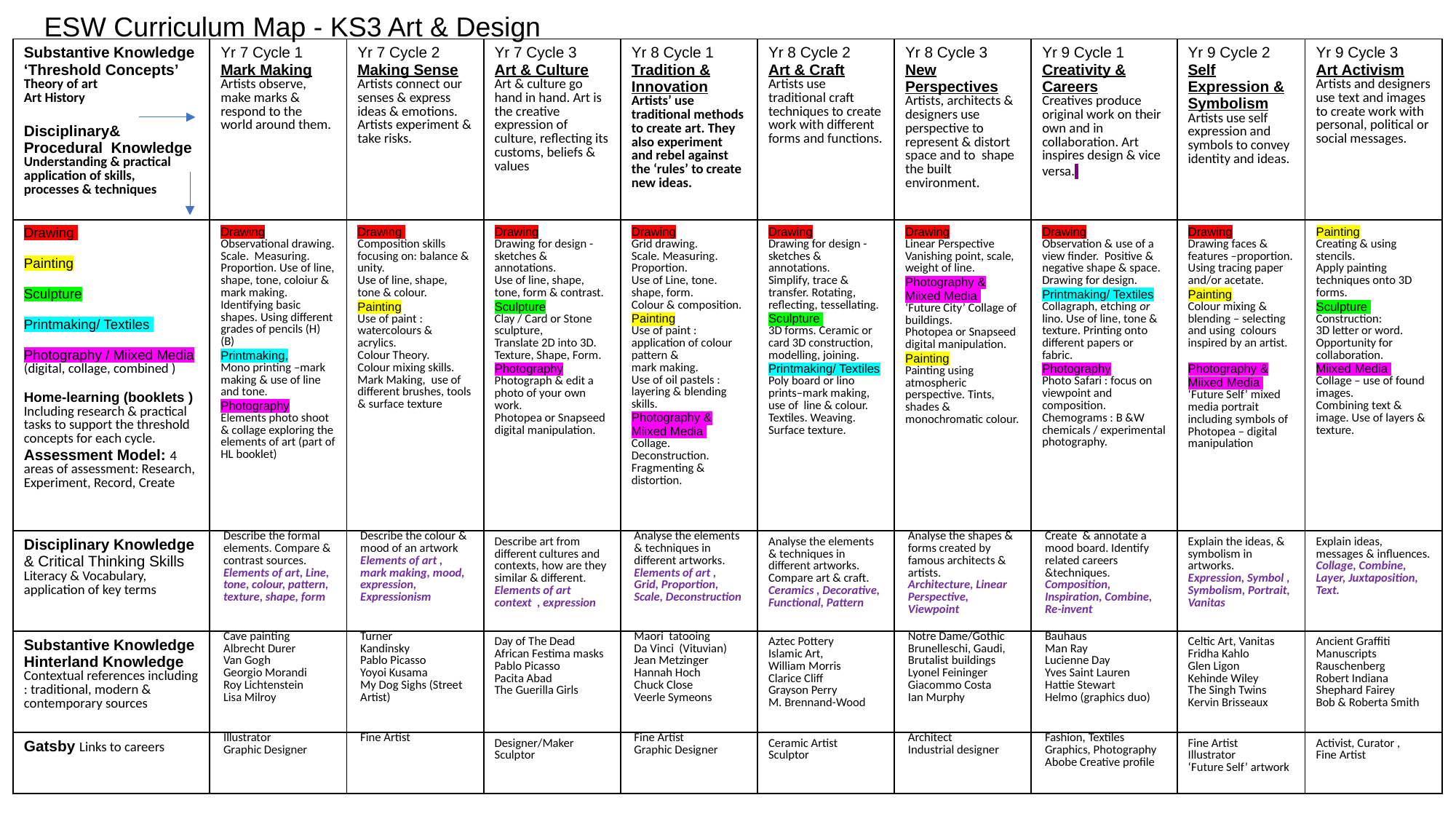

# ESW Curriculum Map - KS3 Art & Design
| Substantive Knowledge ‘Threshold Concepts’ Theory of art Art History Disciplinary& Procedural Knowledge Understanding & practical application of skills, processes & techniques | Yr 7 Cycle 1 Mark Making Artists observe, make marks & respond to the world around them. | Yr 7 Cycle 2 Making Sense Artists connect our senses & express ideas & emotions. Artists experiment & take risks. | Yr 7 Cycle 3 Art & Culture Art & culture go hand in hand. Art is the creative expression of culture, reflecting its customs, beliefs & values | Yr 8 Cycle 1 Tradition & Innovation Artists’ use traditional methods to create art. They also experiment and rebel against the ‘rules’ to create new ideas. | Yr 8 Cycle 2 Art & Craft Artists use traditional craft techniques to create work with different forms and functions. | Yr 8 Cycle 3 New Perspectives Artists, architects & designers use perspective to represent & distort space and to shape the built environment. | Yr 9 Cycle 1 Creativity & Careers Creatives produce original work on their own and in collaboration. Art inspires design & vice versa. | Yr 9 Cycle 2 Self Expression & Symbolism Artists use self expression and symbols to convey identity and ideas. | Yr 9 Cycle 3 Art Activism Artists and designers use text and images to create work with personal, political or social messages. |
| --- | --- | --- | --- | --- | --- | --- | --- | --- | --- |
| Drawing Painting Sculpture Printmaking/ Textiles Photography / Miixed Media (digital, collage, combined ) Home-learning (booklets ) Including research & practical tasks to support the threshold concepts for each cycle. Assessment Model: 4 areas of assessment: Research, Experiment, Record, Create | Drawing Observational drawing. Scale. Measuring. Proportion. Use of line, shape, tone, coloiur & mark making. Identifying basic shapes. Using different grades of pencils (H) (B) Printmaking, Mono printing –mark making & use of line and tone. Photography Elements photo shoot & collage exploring the elements of art (part of HL booklet) | Drawing Composition skills focusing on: balance & unity. Use of line, shape, tone & colour. Painting Use of paint : watercolours & acrylics. Colour Theory. Colour mixing skills. Mark Making, use of different brushes, tools & surface texture | Drawing Drawing for design -sketches & annotations. Use of line, shape, tone, form & contrast. Sculpture Clay / Card or Stone sculpture, Translate 2D into 3D. Texture, Shape, Form. Photography Photograph & edit a photo of your own work. Photopea or Snapseed digital manipulation. | Drawing Grid drawing. Scale. Measuring. Proportion. Use of Line, tone. shape, form. Colour & composition. Painting Use of paint : application of colour pattern & mark making. Use of oil pastels : layering & blending skills. Photography & Miixed Media Collage. Deconstruction. Fragmenting & distortion. | Drawing Drawing for design -sketches & annotations. Simplify, trace & transfer. Rotating, reflecting, tessellating. Sculpture 3D forms. Ceramic or card 3D construction, modelling, joining. Printmaking/ Textiles Poly board or lino prints–mark making, use of line & colour. Textiles. Weaving. Surface texture. | Drawing Linear Perspective Vanishing point, scale, weight of line. Photography & Miixed Media ‘Future City’ Collage of buildings. Photopea or Snapseed digital manipulation. Painting Painting using atmospheric perspective. Tints, shades & monochromatic colour. | Drawing Observation & use of a view finder. Positive & negative shape & space. Drawing for design. Printmaking/ Textiles Collagraph, etching or lino. Use of line, tone & texture. Printing onto different papers or fabric. Photography Photo Safari : focus on viewpoint and composition. Chemograms : B &W chemicals / experimental photography. | Drawing Drawing faces & features –proportion. Using tracing paper and/or acetate. Painting Colour mixing & blending – selecting and using colours inspired by an artist. Photography & Miixed Media ‘Future Self’ mixed media portrait including symbols of Photopea – digital manipulation | Painting Creating & using stencils. Apply painting techniques onto 3D forms. Sculpture Construction: 3D letter or word. Opportunity for collaboration. Miixed Media Collage – use of found images. Combining text & image. Use of layers & texture. |
| Disciplinary Knowledge & Critical Thinking Skills Literacy & Vocabulary, application of key terms | Describe the formal elements. Compare & contrast sources. Elements of art, Line, tone, colour, pattern, texture, shape, form | Describe the colour & mood of an artwork Elements of art , mark making, mood, expression, Expressionism | Describe art from different cultures and contexts, how are they similar & different. Elements of art context , expression | Analyse the elements & techniques in different artworks. Elements of art , Grid, Proportion, Scale, Deconstruction | Analyse the elements & techniques in different artworks. Compare art & craft. Ceramics , Decorative, Functional, Pattern | Analyse the shapes & forms created by famous architects & artists. Architecture, Linear Perspective, Viewpoint | Create & annotate a mood board. Identify related careers &techniques. Composition, Inspiration, Combine, Re-invent | Explain the ideas, & symbolism in artworks. Expression, Symbol , Symbolism, Portrait, Vanitas | Explain ideas, messages & influences. Collage, Combine, Layer, Juxtaposition, Text. |
| Substantive Knowledge Hinterland Knowledge Contextual references including : traditional, modern & contemporary sources | Cave painting Albrecht Durer Van Gogh Georgio Morandi Roy Lichtenstein Lisa Milroy | Turner Kandinsky Pablo Picasso Yoyoi Kusama My Dog Sighs (Street Artist) | Day of The Dead African Festima masks Pablo Picasso Pacita Abad The Guerilla Girls | Maori tatooing Da Vinci (Vituvian) Jean Metzinger Hannah Hoch Chuck Close Veerle Symeons | Aztec Pottery Islamic Art, William Morris Clarice Cliff Grayson Perry M. Brennand-Wood | Notre Dame/Gothic Brunelleschi, Gaudi, Brutalist buildings Lyonel Feininger Giacommo Costa Ian Murphy | Bauhaus Man Ray Lucienne Day Yves Saint Lauren Hattie Stewart Helmo (graphics duo) | Celtic Art, Vanitas Fridha Kahlo Glen Ligon Kehinde Wiley The Singh Twins Kervin Brisseaux | Ancient Graffiti Manuscripts Rauschenberg Robert Indiana Shephard Fairey Bob & Roberta Smith |
| Gatsby Links to careers | Illustrator Graphic Designer | Fine Artist | Designer/Maker Sculptor | Fine Artist Graphic Designer | Ceramic Artist Sculptor | Architect Industrial designer | Fashion, Textiles Graphics, Photography Abobe Creative profile | Fine Artist Illustrator ‘Future Self’ artwork | Activist, Curator , Fine Artist |